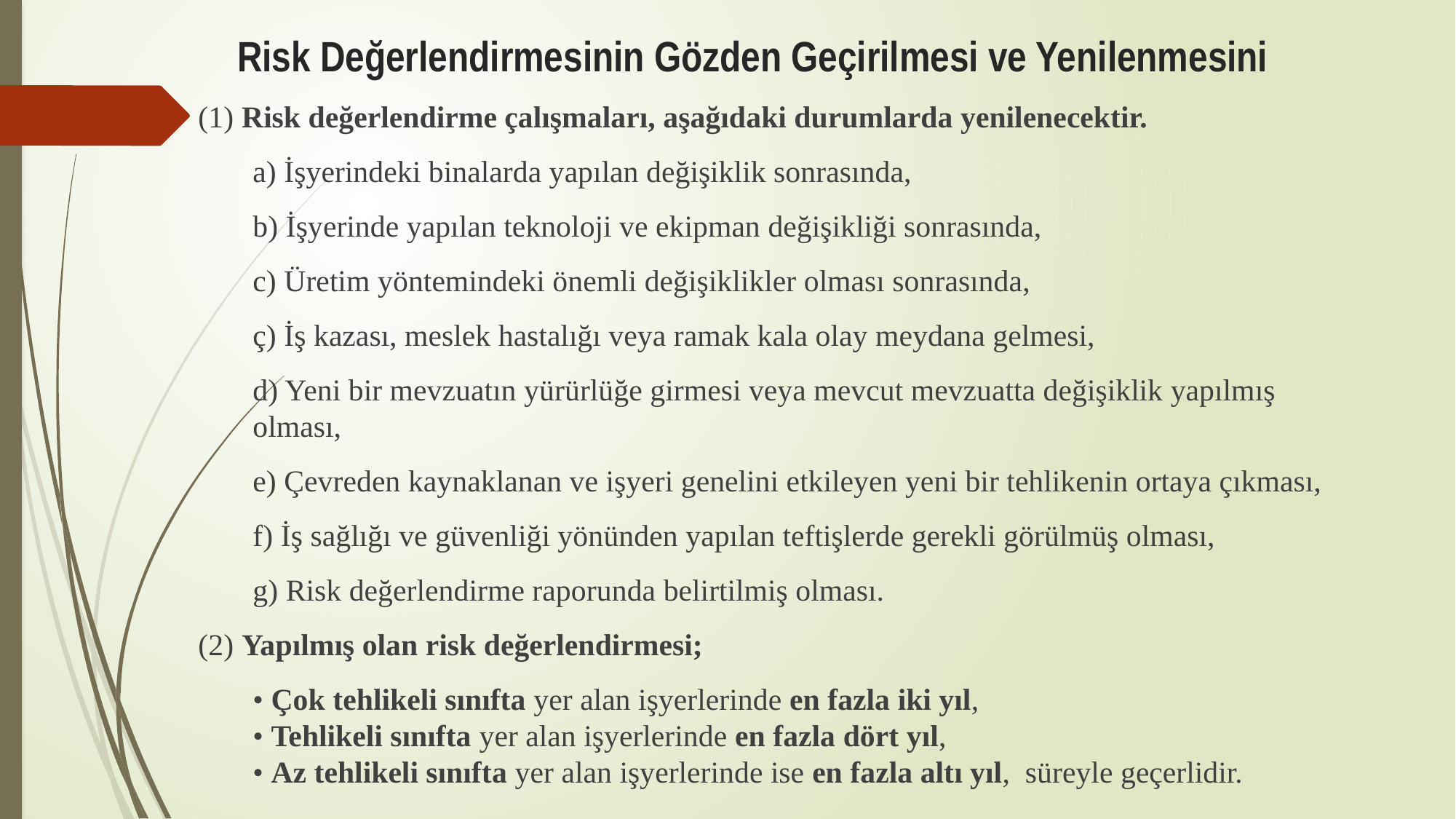

# Risk Değerlendirmesinin Gözden Geçirilmesi ve Yenilenmesini
(1) Risk değerlendirme çalışmaları, aşağıdaki durumlarda yenilenecektir.
a) İşyerindeki binalarda yapılan değişiklik sonrasında,
b) İşyerinde yapılan teknoloji ve ekipman değişikliği sonrasında,
c) Üretim yöntemindeki önemli değişiklikler olması sonrasında,
ç) İş kazası, meslek hastalığı veya ramak kala olay meydana gelmesi,
d) Yeni bir mevzuatın yürürlüğe girmesi veya mevcut mevzuatta değişiklik yapılmış olması,
e) Çevreden kaynaklanan ve işyeri genelini etkileyen yeni bir tehlikenin ortaya çıkması,
f) İş sağlığı ve güvenliği yönünden yapılan teftişlerde gerekli görülmüş olması,
g) Risk değerlendirme raporunda belirtilmiş olması.
(2) Yapılmış olan risk değerlendirmesi;
• Çok tehlikeli sınıfta yer alan işyerlerinde en fazla iki yıl,
• Tehlikeli sınıfta yer alan işyerlerinde en fazla dört yıl,
• Az tehlikeli sınıfta yer alan işyerlerinde ise en fazla altı yıl,  süreyle geçerlidir.